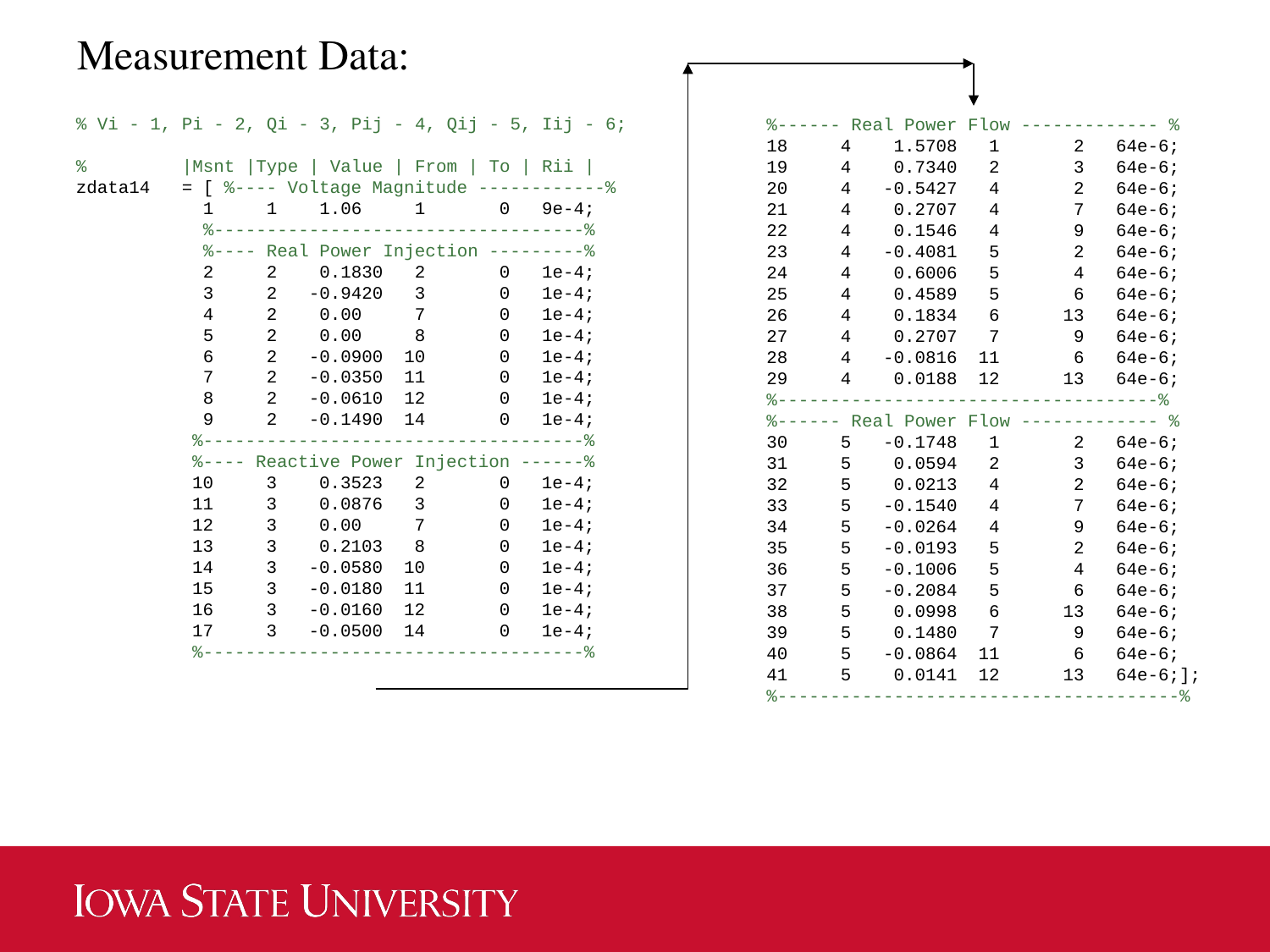

Measurement Data:
% Vi - 1, Pi - 2, Qi - 3, Pij - 4, Qij - 5, Iij - 6;

%         |Msnt |Type | Value | From | To | Rii |
zdata14   = [ %---- Voltage Magnitude ------------%
            1     1    1.06     1       0   9e-4;
            %-----------------------------------%
            %---- Real Power Injection ---------%
            2     2    0.1830   2       0   1e-4;
            3     2   -0.9420   3       0   1e-4;
            4     2    0.00     7       0   1e-4;
            5     2    0.00     8       0   1e-4;
            6     2   -0.0900  10       0   1e-4;
            7     2   -0.0350  11       0   1e-4;
            8     2   -0.0610  12       0   1e-4;
            9     2   -0.1490  14       0   1e-4;
           %------------------------------------%
           %---- Reactive Power Injection ------%
           10     3    0.3523   2       0   1e-4;
           11     3    0.0876   3       0   1e-4;
           12     3    0.00     7       0   1e-4;
           13     3    0.2103   8       0   1e-4;
           14     3   -0.0580  10       0   1e-4;
           15     3   -0.0180  11       0   1e-4;
           16     3   -0.0160  12       0   1e-4;
           17     3   -0.0500  14       0   1e-4;
           %------------------------------------%

           %------ Real Power Flow ------------- %
           18     4    1.5708   1       2   64e-6;
           19     4    0.7340   2       3   64e-6;
           20     4   -0.5427   4       2   64e-6;
           21     4    0.2707   4       7   64e-6;
           22     4    0.1546   4       9   64e-6;
           23     4   -0.4081   5       2   64e-6;
           24     4    0.6006   5       4   64e-6;
           25     4    0.4589   5       6   64e-6;
           26     4    0.1834   6      13   64e-6;
           27     4    0.2707   7       9   64e-6;
           28     4   -0.0816  11       6   64e-6;
           29     4    0.0188  12      13   64e-6;
           %------------------------------------%
           %------ Real Power Flow ------------- %
           30     5   -0.1748   1       2   64e-6;
           31     5    0.0594   2       3   64e-6;
           32     5    0.0213   4       2   64e-6;
           33     5   -0.1540   4       7   64e-6;
           34     5   -0.0264   4       9   64e-6;
           35     5   -0.0193   5       2   64e-6;
           36     5   -0.1006   5       4   64e-6;
           37     5   -0.2084   5       6   64e-6;
           38     5    0.0998   6      13   64e-6;
           39     5    0.1480   7       9   64e-6;
           40     5   -0.0864  11       6   64e-6;
           41     5    0.0141  12      13   64e-6;];
           %--------------------------------------%